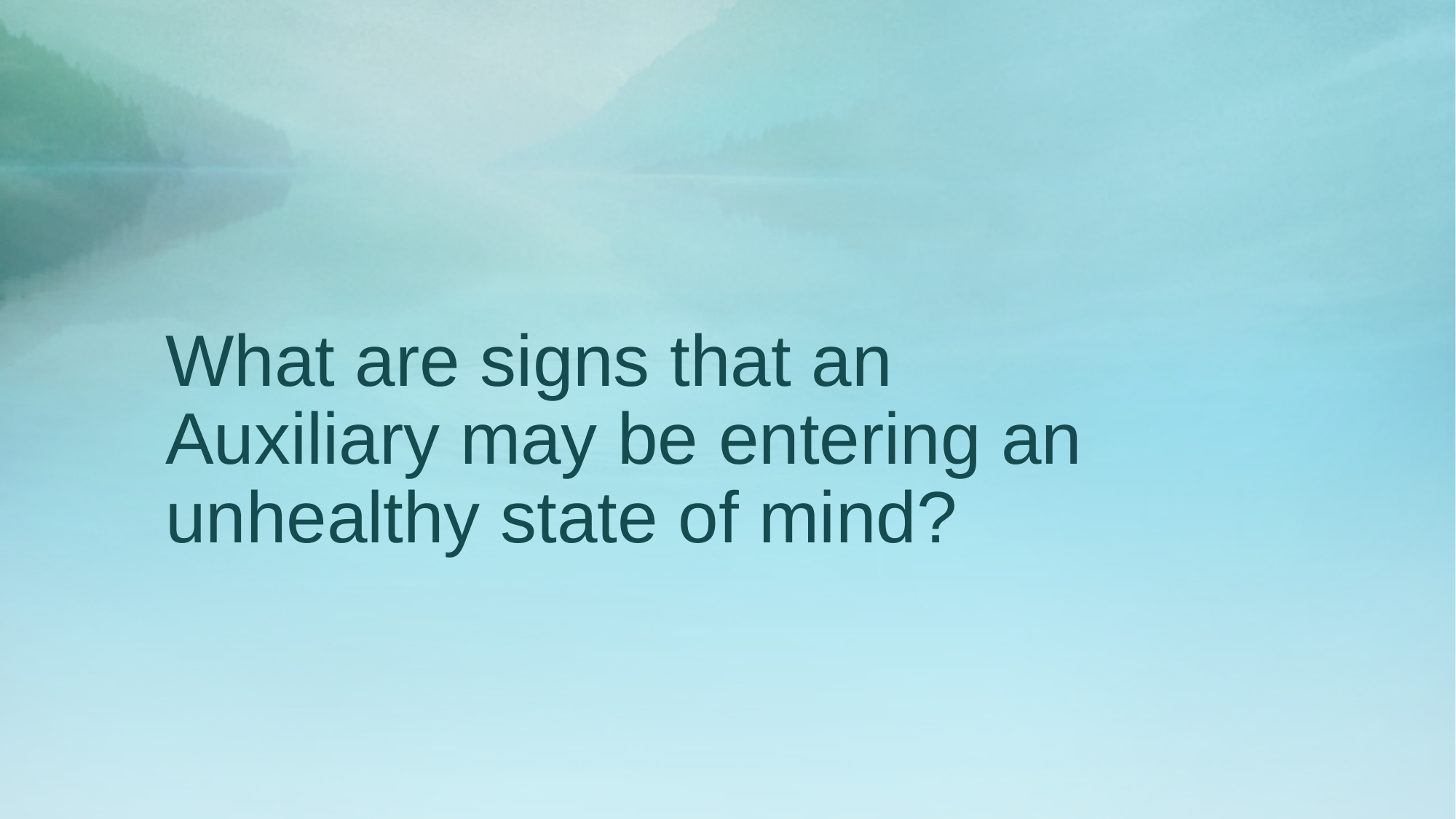

# What are signs that an Auxiliary may be entering an unhealthy state of mind?